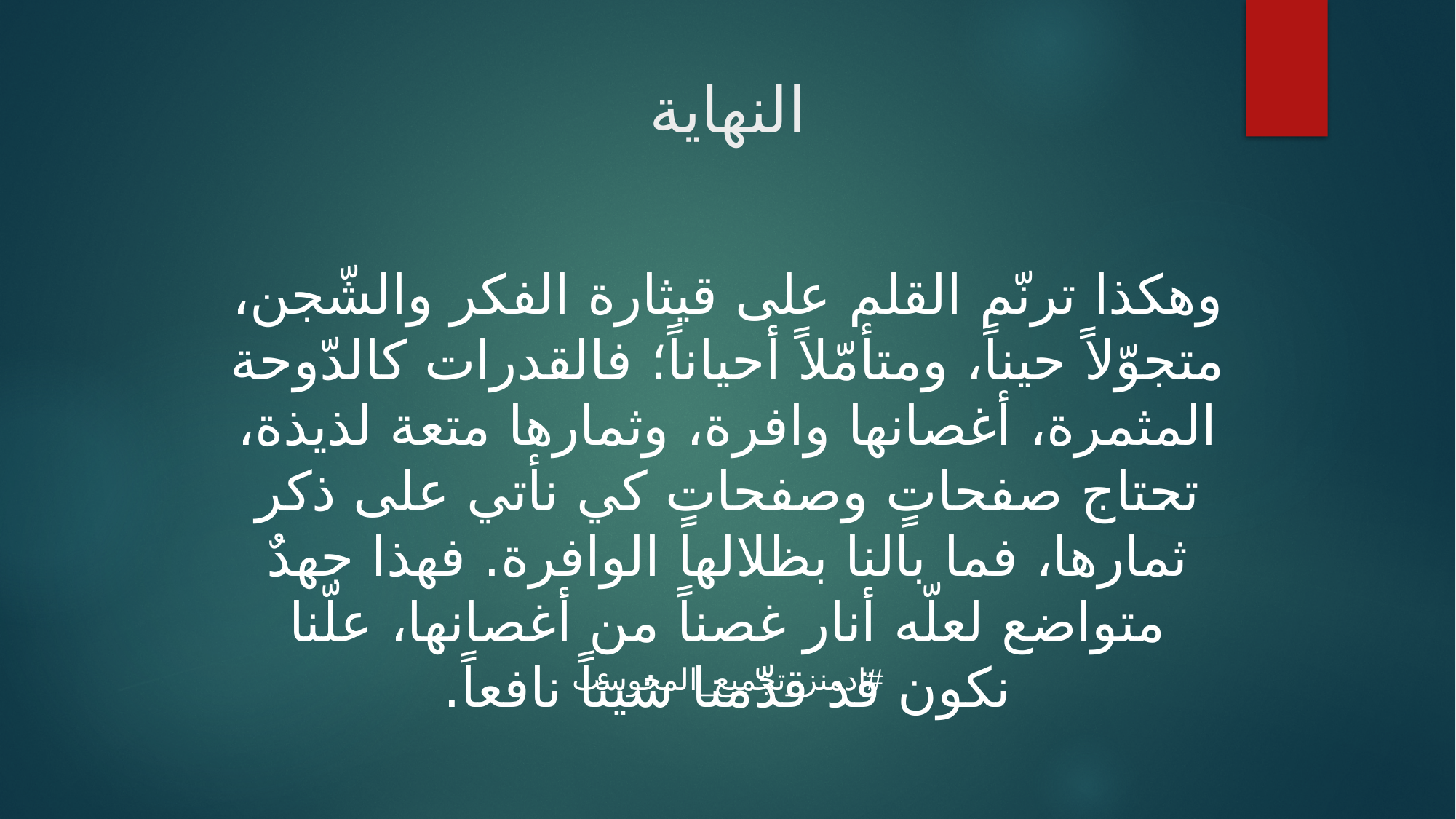

النهاية
وهكذا ترنّم القلم على قيثارة الفكر والشّجن، متجوّلاً حيناً، ومتأمّلاً أحياناً؛ فالقدرات كالدّوحة المثمرة، أغصانها وافرة، وثمارها متعة لذيذة، تحتاج صفحاتٍ وصفحاتٍ كي نأتي على ذكر ثمارها، فما بالنا بظلالها الوافرة. فهذا جهدٌ متواضع لعلّه أنار غصناً من أغصانها، علّنا نكون قد قدّمنا شيئاً نافعاً.
#ادمنز_تجميع_المحوسب